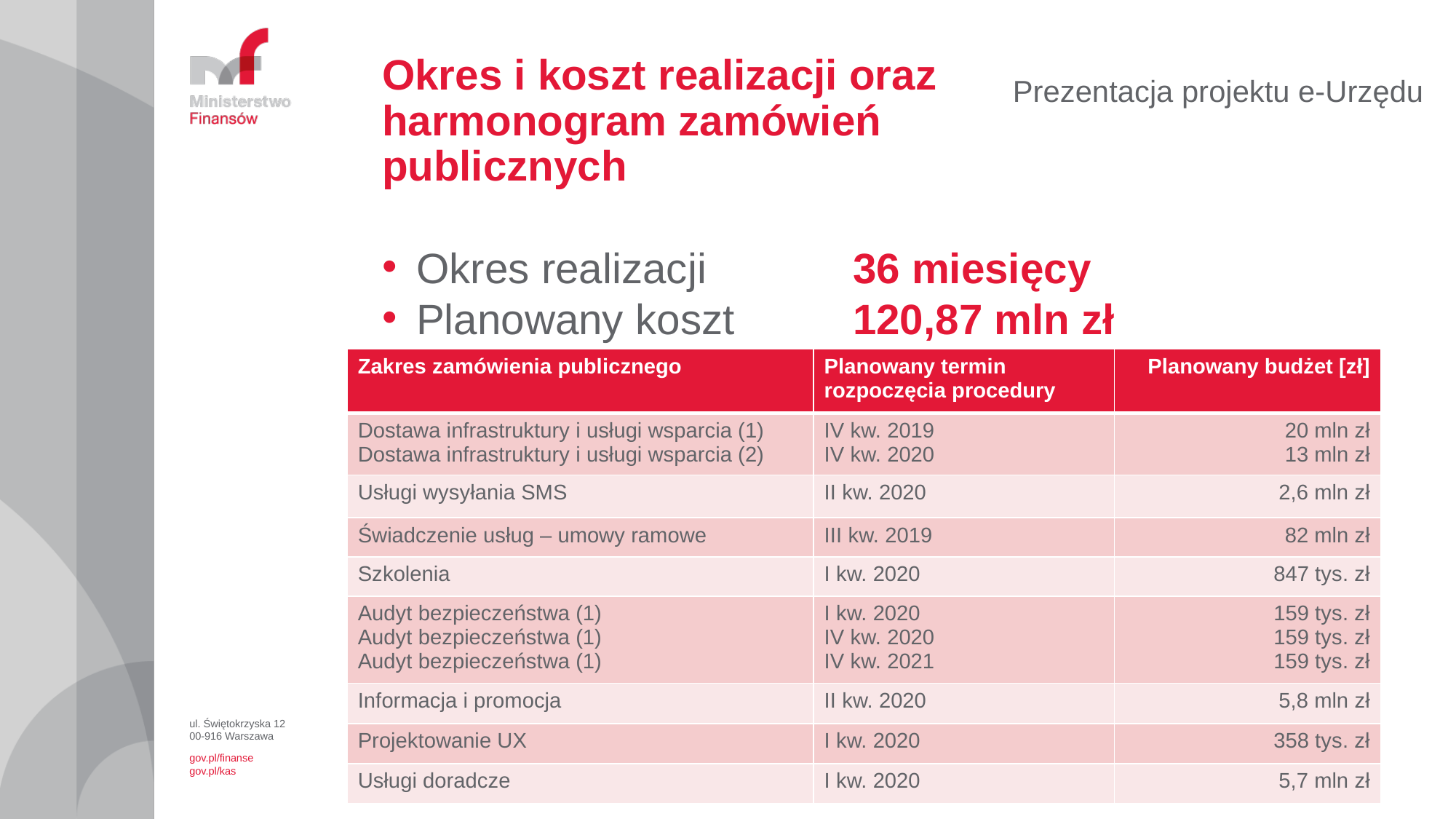

Okres i koszt realizacji oraz harmonogram zamówień publicznych
Prezentacja projektu e-Urzędu
Okres realizacji	 	36 miesięcy
Planowany koszt 	120,87 mln zł
| Zakres zamówienia publicznego | Planowany termin rozpoczęcia procedury | Planowany budżet [zł] |
| --- | --- | --- |
| Dostawa infrastruktury i usługi wsparcia (1) Dostawa infrastruktury i usługi wsparcia (2) | IV kw. 2019 IV kw. 2020 | 20 mln zł 13 mln zł |
| Usługi wysyłania SMS | II kw. 2020 | 2,6 mln zł |
| Świadczenie usług – umowy ramowe | III kw. 2019 | 82 mln zł |
| Szkolenia | I kw. 2020 | 847 tys. zł |
| Audyt bezpieczeństwa (1) Audyt bezpieczeństwa (1) Audyt bezpieczeństwa (1) | I kw. 2020 IV kw. 2020 IV kw. 2021 | 159 tys. zł 159 tys. zł 159 tys. zł |
| Informacja i promocja | II kw. 2020 | 5,8 mln zł |
| Projektowanie UX | I kw. 2020 | 358 tys. zł |
| Usługi doradcze | I kw. 2020 | 5,7 mln zł |
ul. Świętokrzyska 12
00-916 Warszawa

gov.pl/finanse
gov.pl/kas